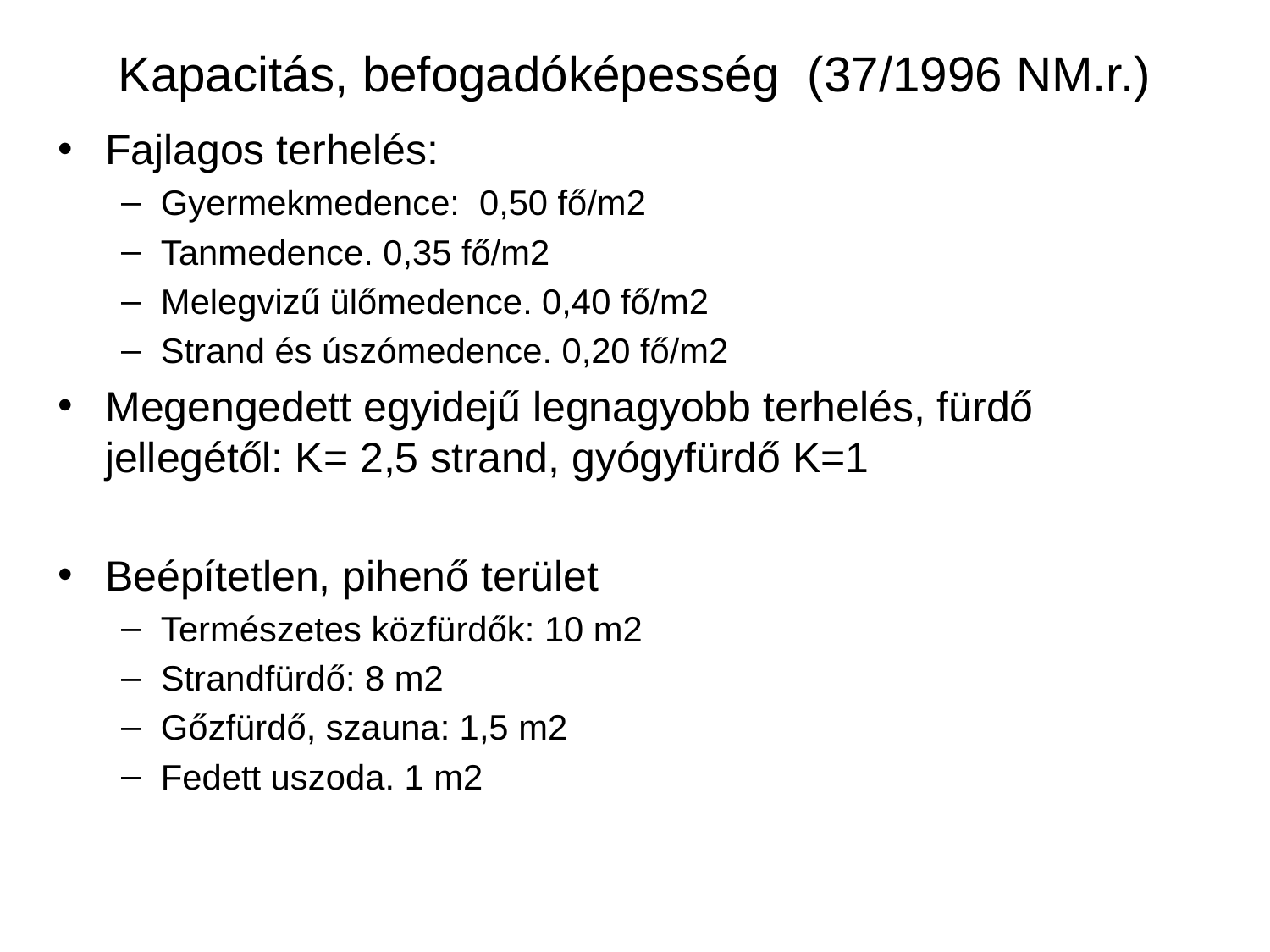

# Kapacitás, befogadóképesség  (37/1996 NM.r.)
Fajlagos terhelés:
Gyermekmedence:  0,50 fő/m2
Tanmedence. 0,35 fő/m2
Melegvizű ülőmedence. 0,40 fő/m2
Strand és úszómedence. 0,20 fő/m2
Megengedett egyidejű legnagyobb terhelés, fürdő jellegétől: K= 2,5 strand, gyógyfürdő K=1

Beépítetlen, pihenő terület
Természetes közfürdők: 10 m2
Strandfürdő: 8 m2
Gőzfürdő, szauna: 1,5 m2
Fedett uszoda. 1 m2